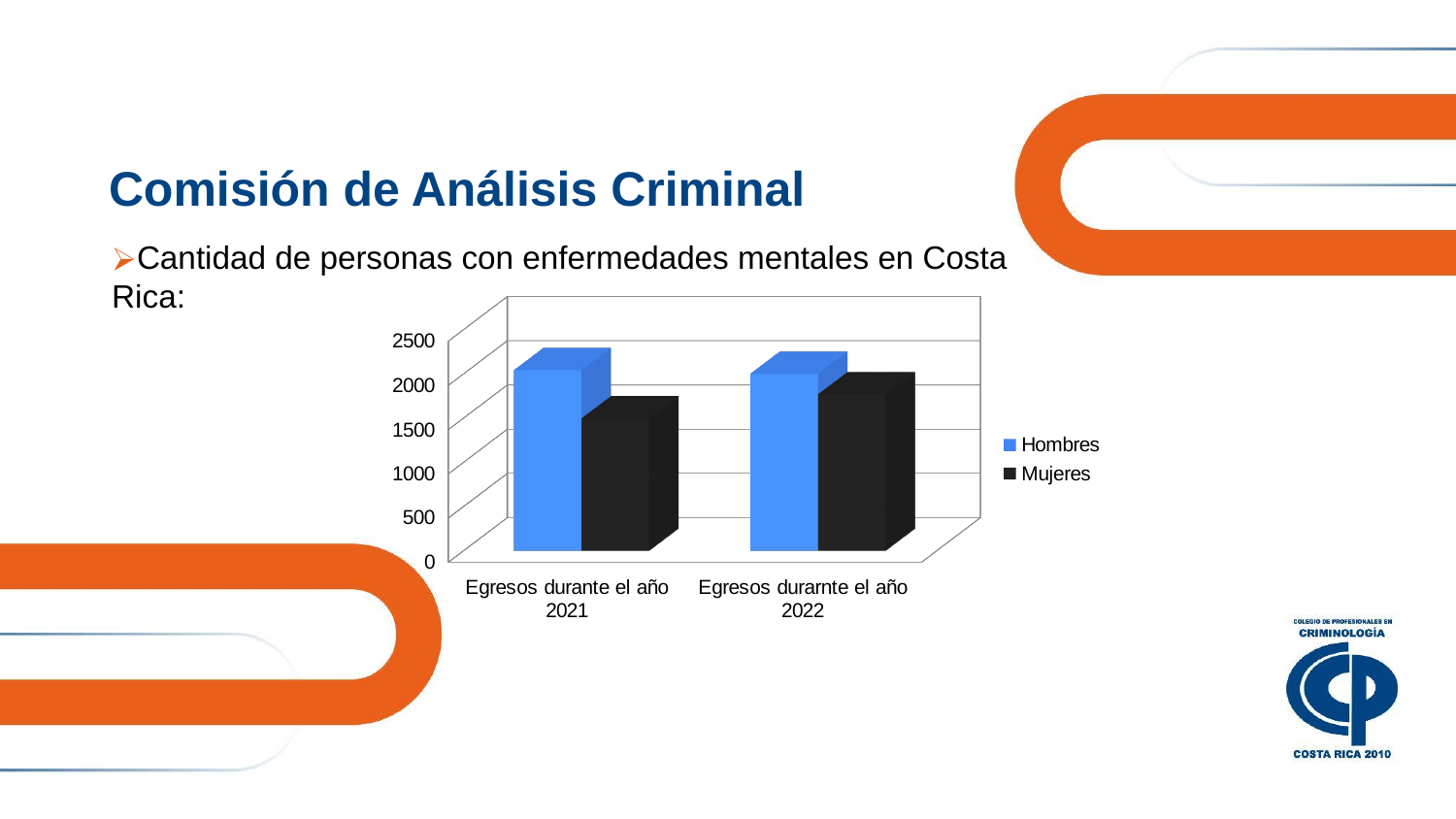

# Comisión de Análisis Criminal
Cantidad de personas con enfermedades mentales en Costa
Rica:

[unsupported chart]